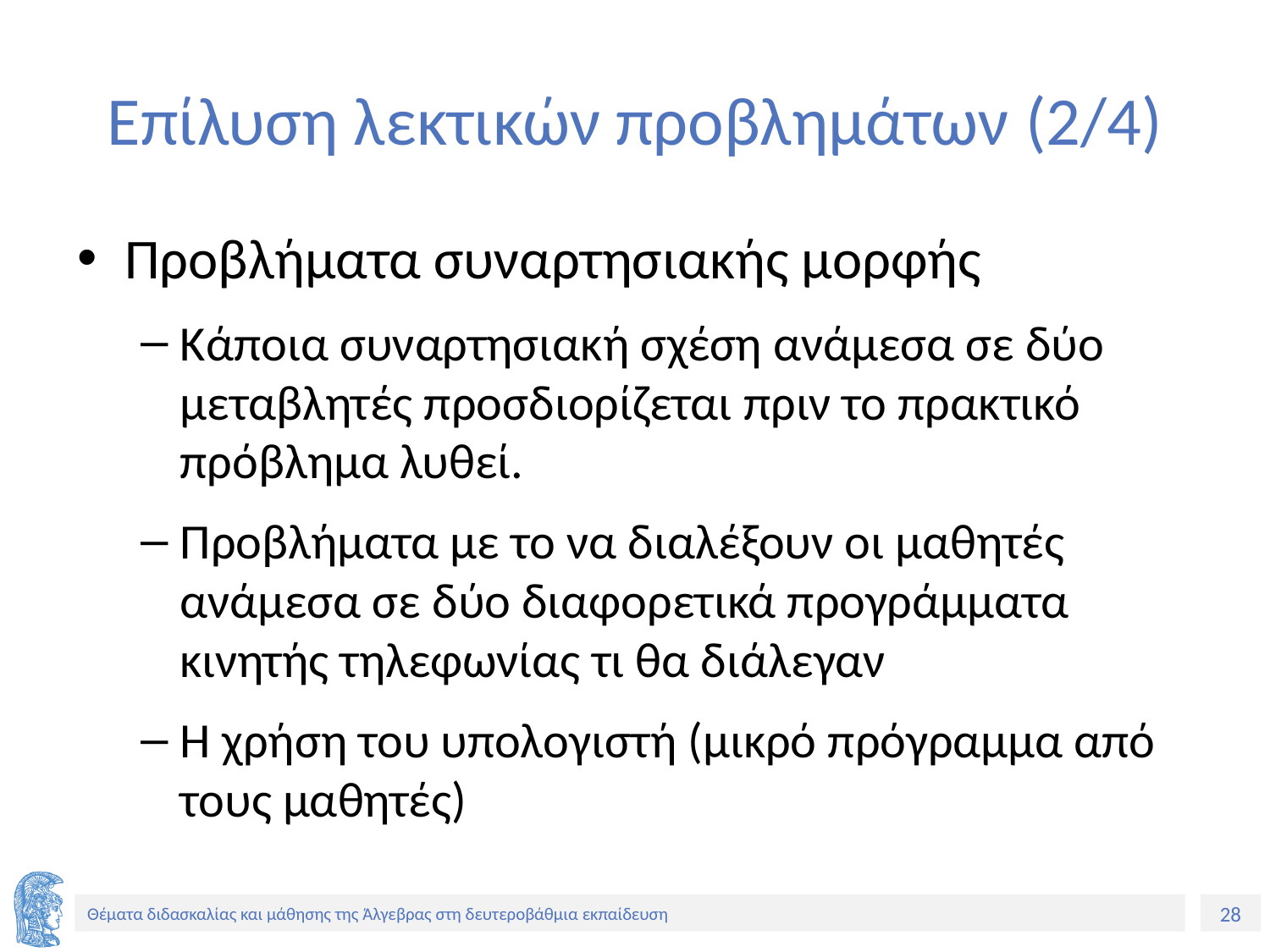

# Επίλυση λεκτικών προβλημάτων (2/4)
Προβλήματα συναρτησιακής μορφής
Κάποια συναρτησιακή σχέση ανάμεσα σε δύο μεταβλητές προσδιορίζεται πριν το πρακτικό πρόβλημα λυθεί.
Προβλήματα με το να διαλέξουν οι μαθητές ανάμεσα σε δύο διαφορετικά προγράμματα κινητής τηλεφωνίας τι θα διάλεγαν
Η χρήση του υπολογιστή (μικρό πρόγραμμα από τους μαθητές)